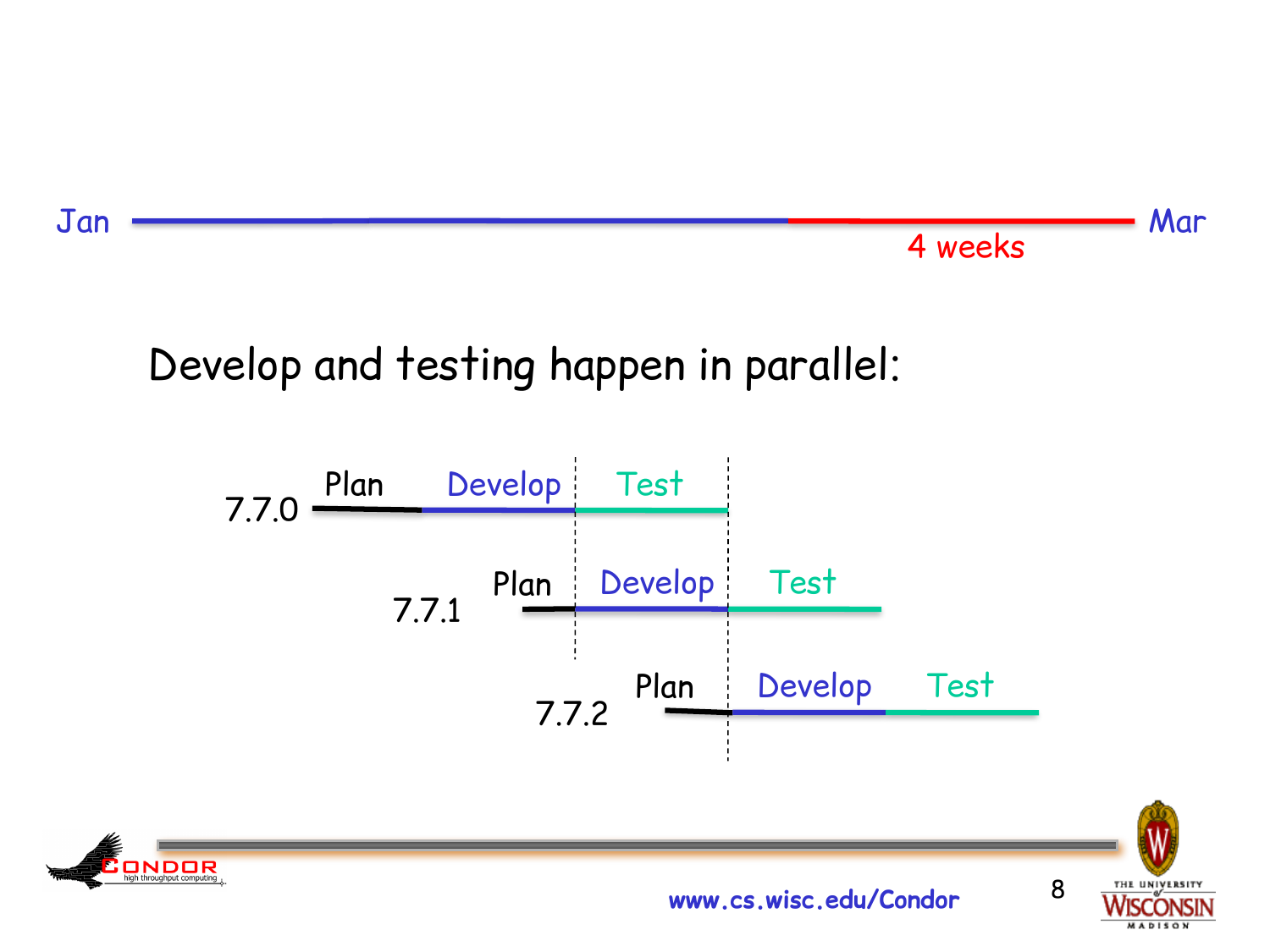

Jan
Mar
4 weeks
Develop and testing happen in parallel:
Plan
Develop
Test
7.7.0
Develop
Test
Plan
7.7.1
Develop
Test
Plan
7.7.2
8